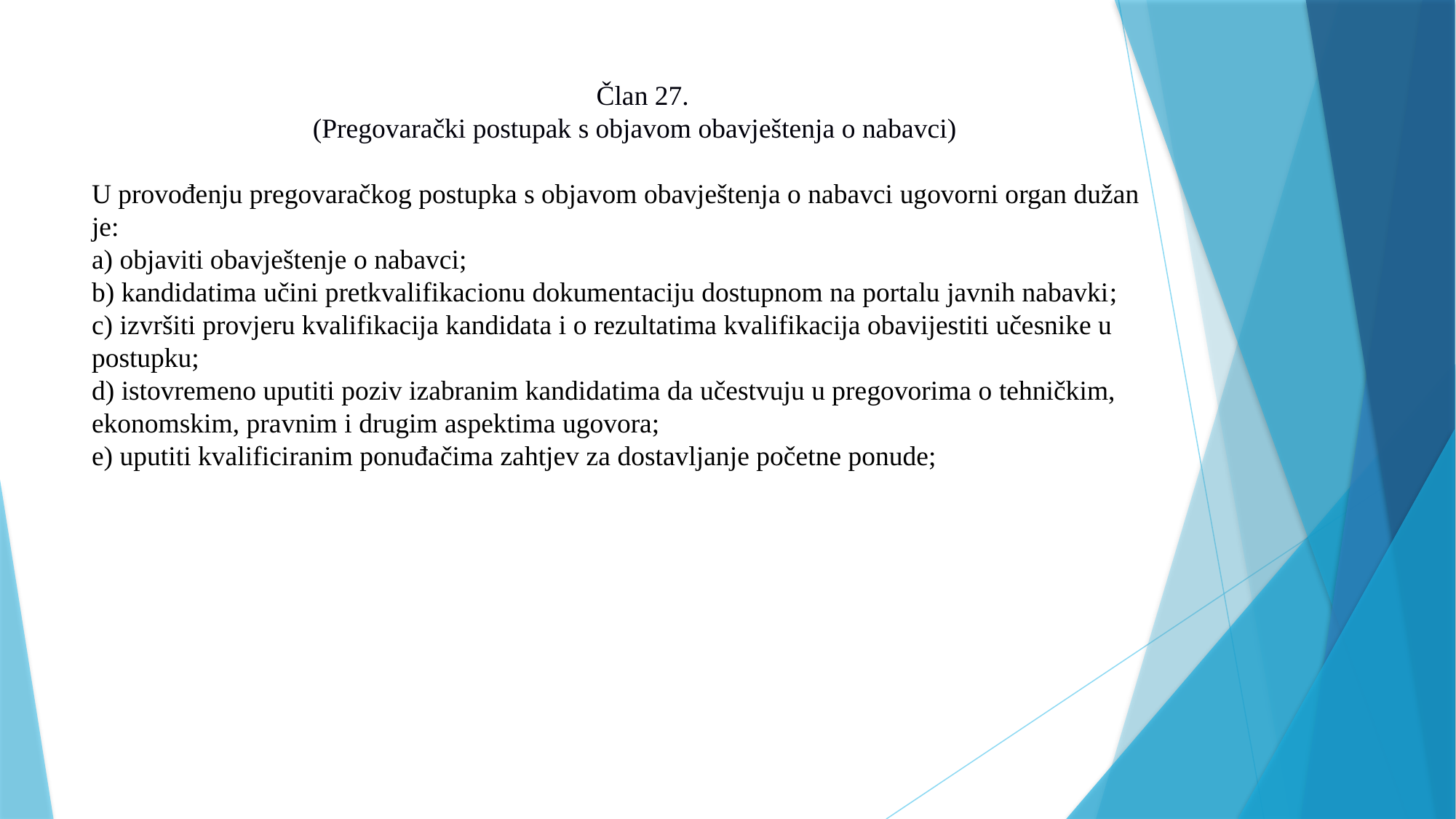

# Član 27. (Pregovarački postupak s objavom obavještenja o nabavci)   U provođenju pregovaračkog postupka s objavom obavještenja o nabavci ugovorni organ dužan je: a) objaviti obavještenje o nabavci; b) kandidatima učini pretkvalifikacionu dokumentaciju dostupnom na portalu javnih nabavki; c) izvršiti provjeru kvalifikacija kandidata i o rezultatima kvalifikacija obavijestiti učesnike u postupku; d) istovremeno uputiti poziv izabranim kandidatima da učestvuju u pregovorima o tehničkim, ekonomskim, pravnim i drugim aspektima ugovora; e) uputiti kvalificiranim ponuđačima zahtjev za dostavljanje početne ponude;